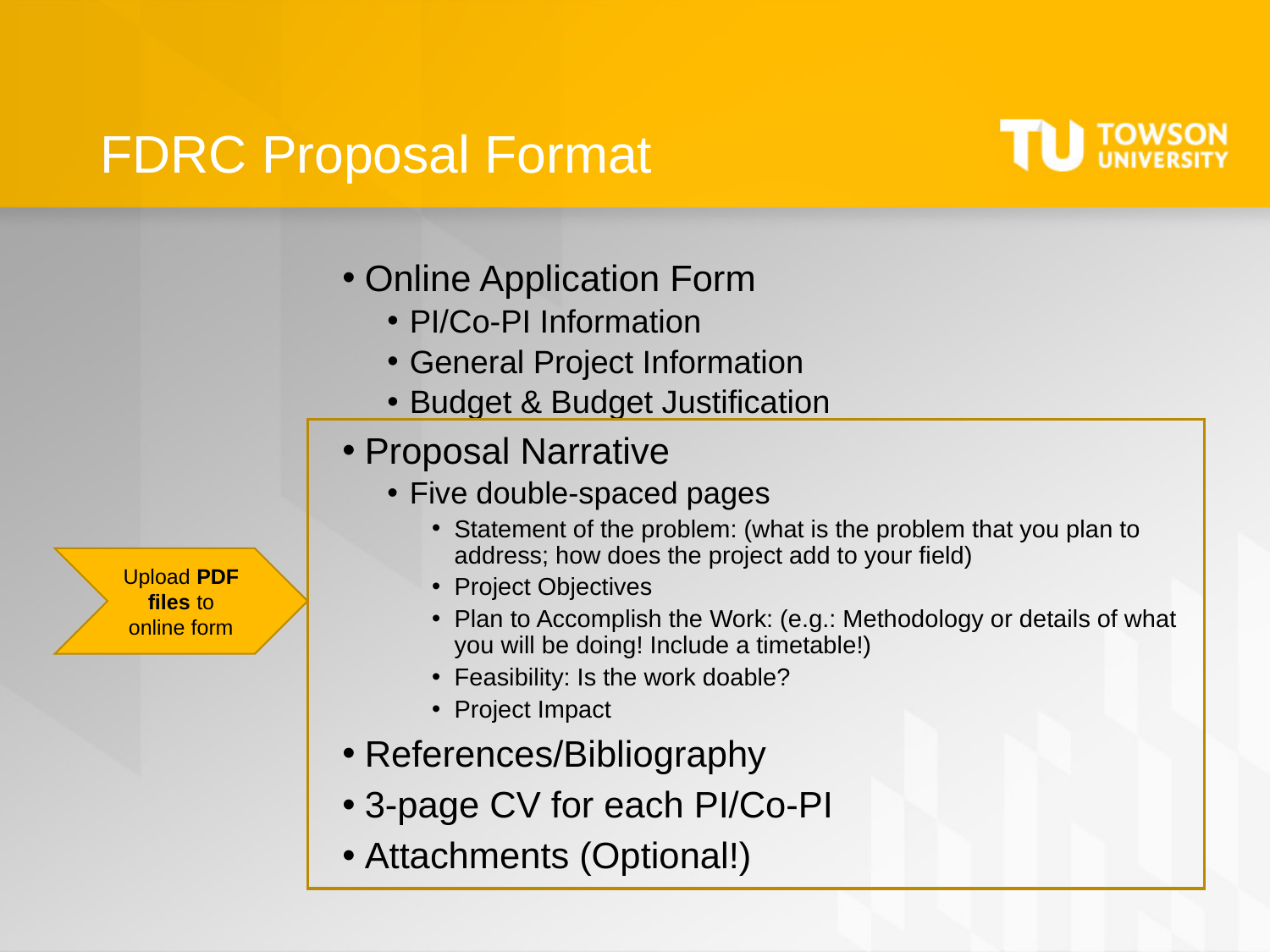

# FDRC Proposal Format
Online Application Form
PI/Co-PI Information
General Project Information
Budget & Budget Justification
Proposal Narrative
Five double-spaced pages
Statement of the problem: (what is the problem that you plan to address; how does the project add to your field)
Project Objectives
Plan to Accomplish the Work: (e.g.: Methodology or details of what you will be doing! Include a timetable!)
Feasibility: Is the work doable?
Project Impact
References/Bibliography
3-page CV for each PI/Co-PI
Attachments (Optional!)

Upload PDF files to online form